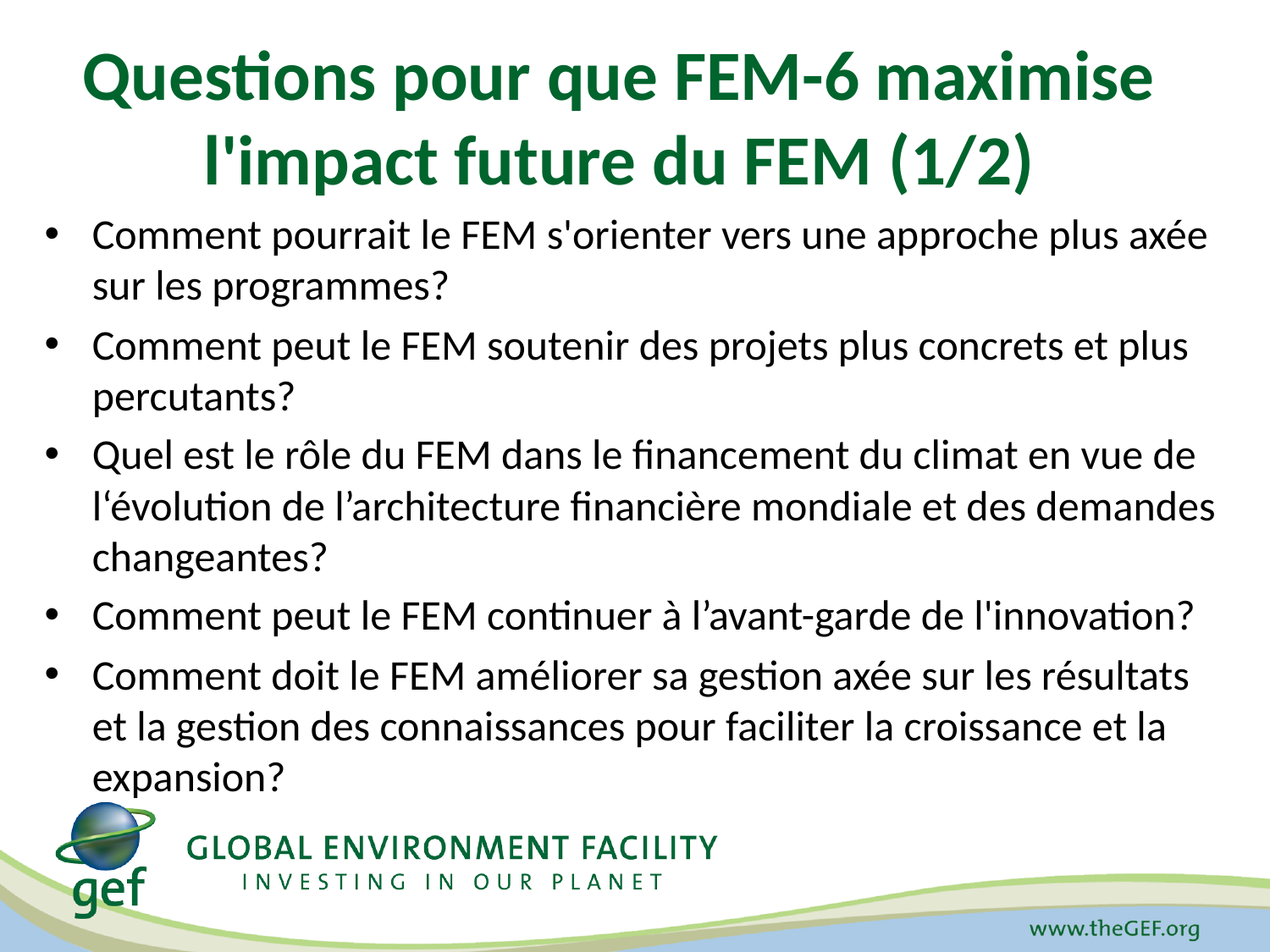

# Questions pour que FEM-6 maximise l'impact future du FEM (1/2)
Comment pourrait le FEM s'orienter vers une approche plus axée sur les programmes?
Comment peut le FEM soutenir des projets plus concrets et plus percutants?
Quel est le rôle du FEM dans le financement du climat en vue de l‘évolution de l’architecture financière mondiale et des demandes changeantes?
Comment peut le FEM continuer à l’avant-garde de l'innovation?
Comment doit le FEM améliorer sa gestion axée sur les résultats et la gestion des connaissances pour faciliter la croissance et la expansion?